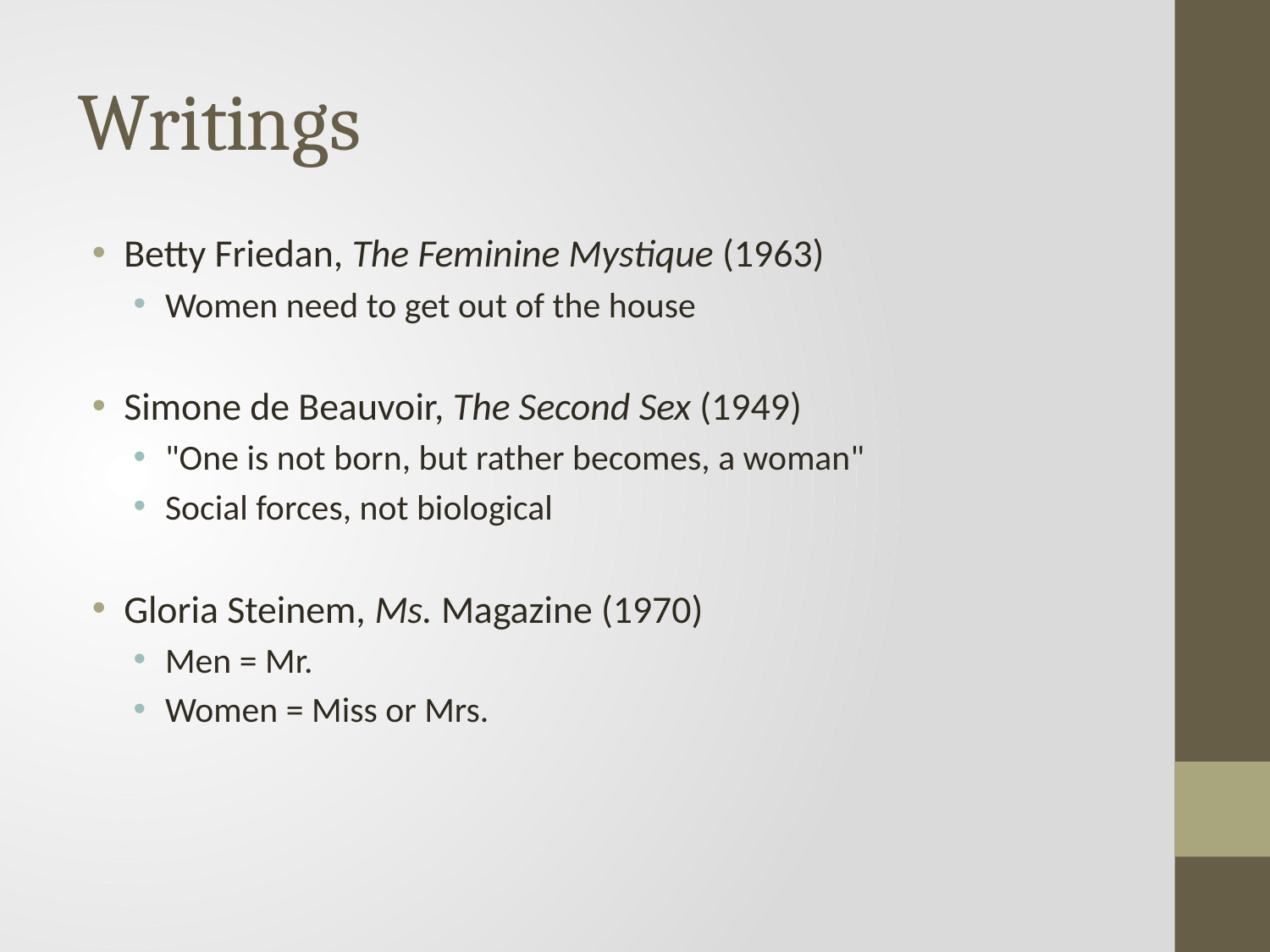

# Writings
Betty Friedan, The Feminine Mystique (1963)
Women need to get out of the house

Simone de Beauvoir, The Second Sex (1949)
"One is not born, but rather becomes, a woman"
Social forces, not biological

Gloria Steinem, Ms. Magazine (1970)
Men = Mr.
Women = Miss or Mrs.